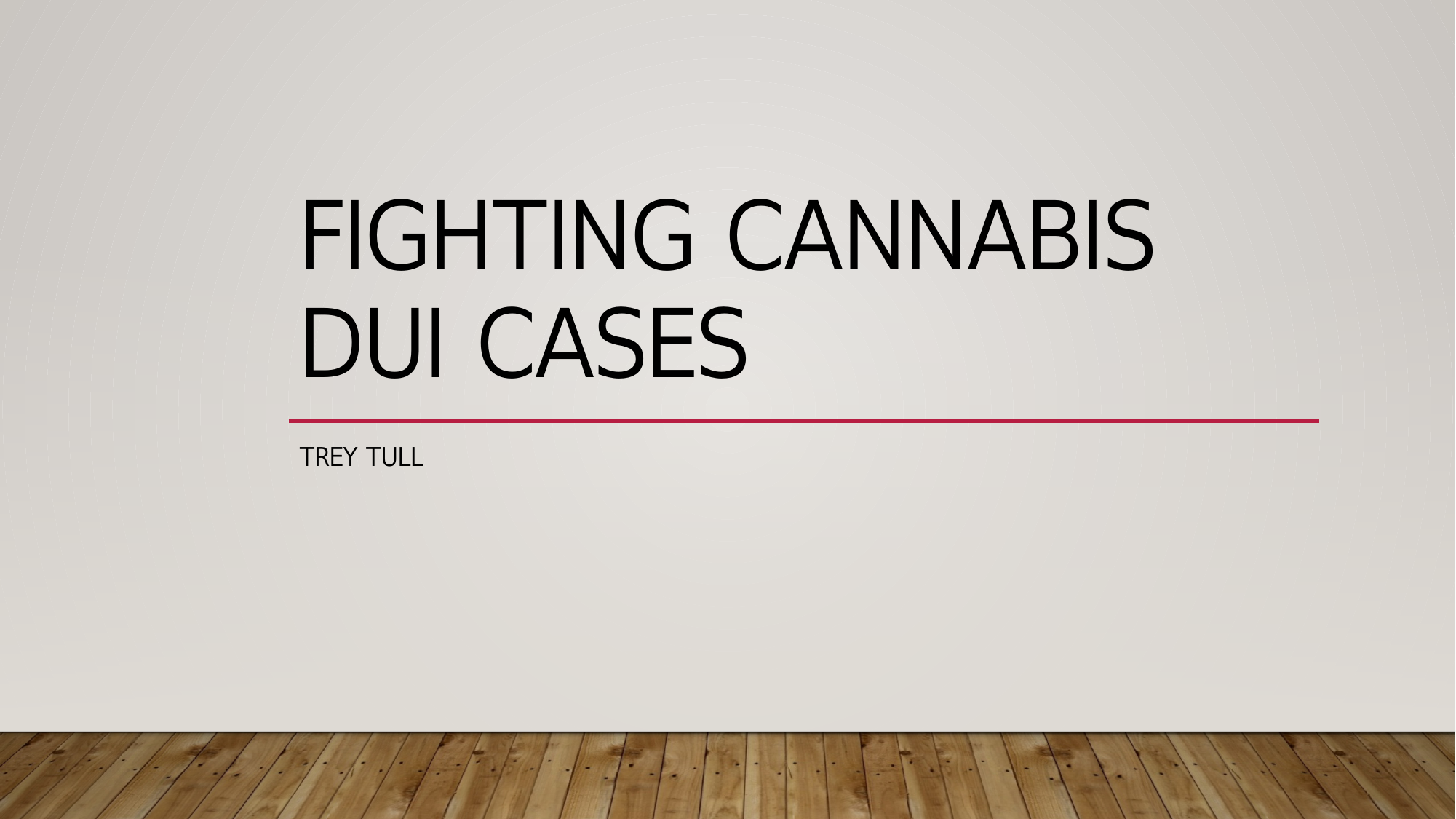

# Fighting cannabis dui cases
Trey tull